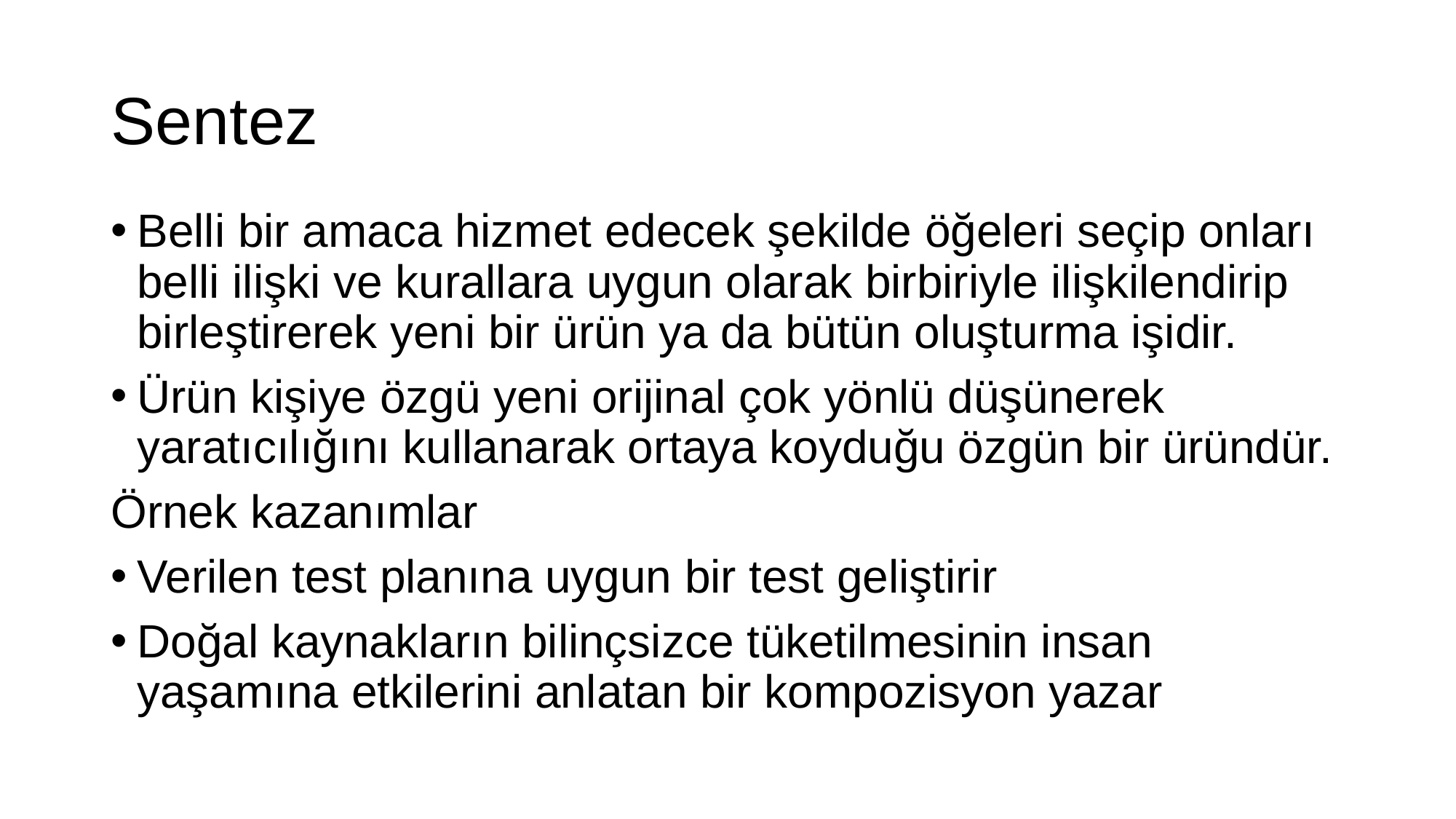

# Sentez
Belli bir amaca hizmet edecek şekilde öğeleri seçip onları belli ilişki ve kurallara uygun olarak birbiriyle ilişkilendirip birleştirerek yeni bir ürün ya da bütün oluşturma işidir.
Ürün kişiye özgü yeni orijinal çok yönlü düşünerek yaratıcılığını kullanarak ortaya koyduğu özgün bir üründür.
Örnek kazanımlar
Verilen test planına uygun bir test geliştirir
Doğal kaynakların bilinçsizce tüketilmesinin insan yaşamına etkilerini anlatan bir kompozisyon yazar